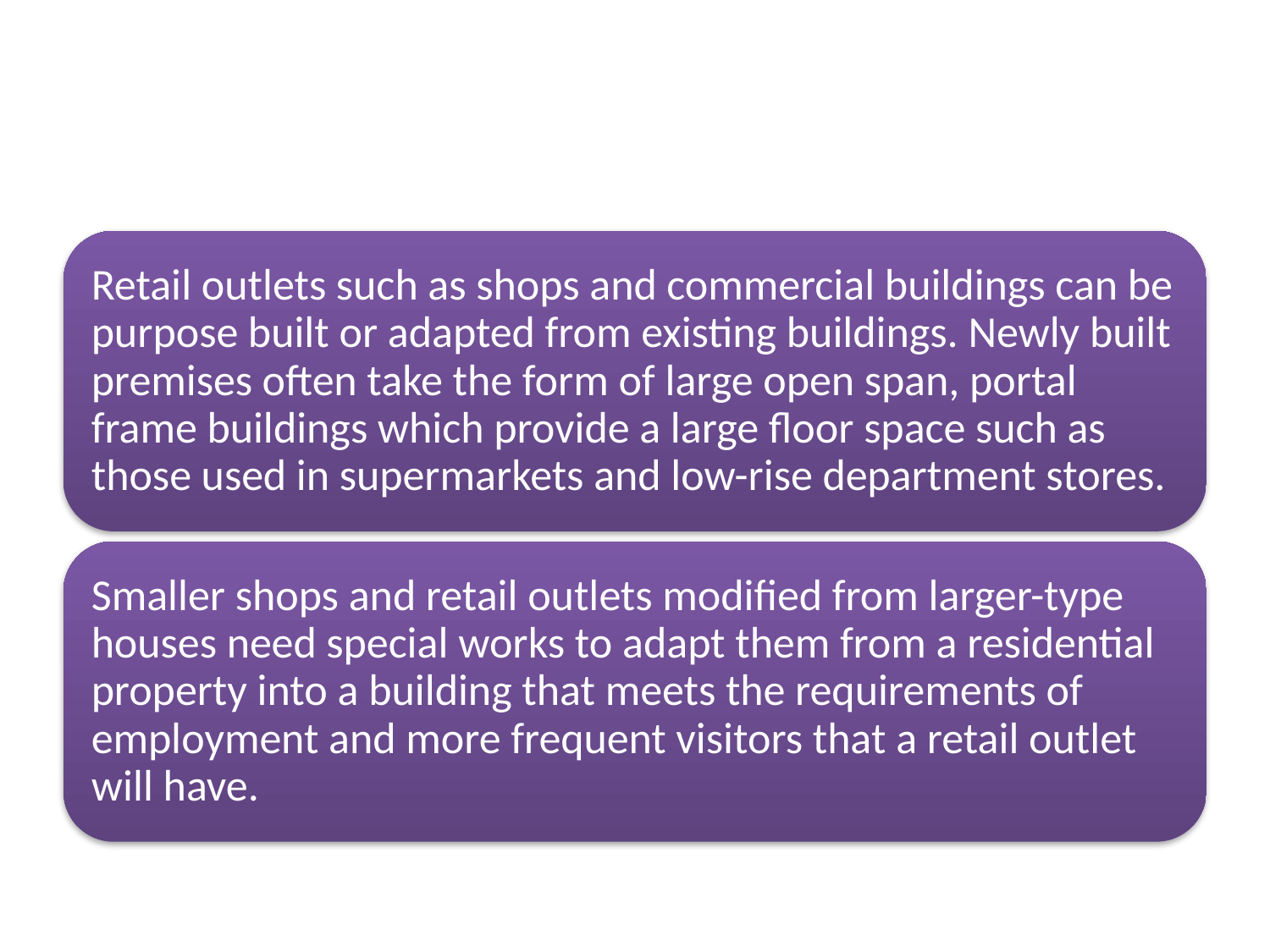

#
Retail outlets such as shops and commercial buildings can be purpose built or adapted from existing buildings. Newly built premises often take the form of large open span, portal frame buildings which provide a large floor space such as those used in supermarkets and low-rise department stores.
Smaller shops and retail outlets modified from larger-type houses need special works to adapt them from a residential property into a building that meets the requirements of employment and more frequent visitors that a retail outlet will have.